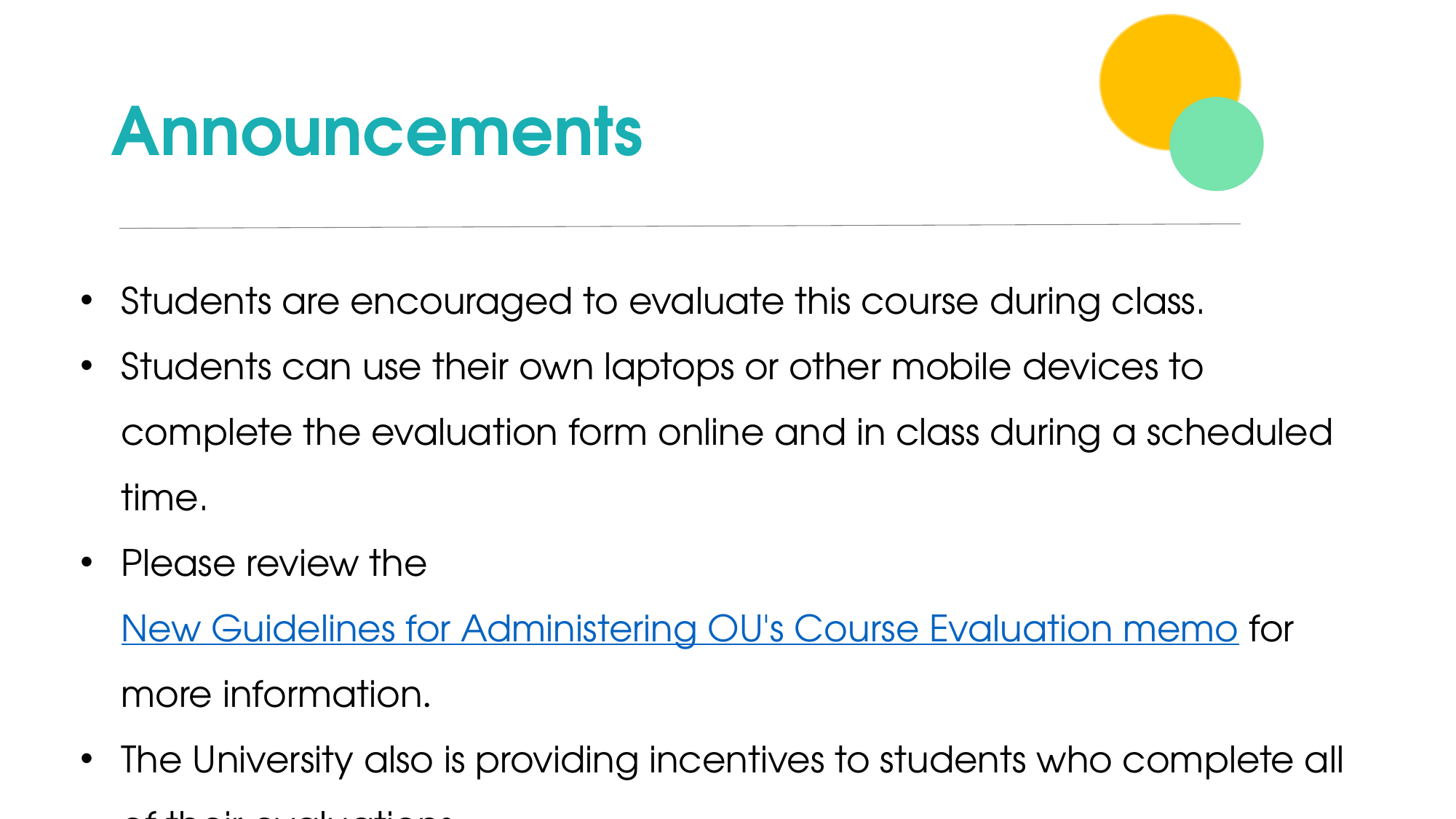

# Announcements

Students are encouraged to evaluate this course during class.
Students can use their own laptops or other mobile devices to complete the evaluation form online and in class during a scheduled time.
Please review the New Guidelines for Administering OU's Course Evaluation memo for more information.
The University also is providing incentives to students who complete all of their evaluations.